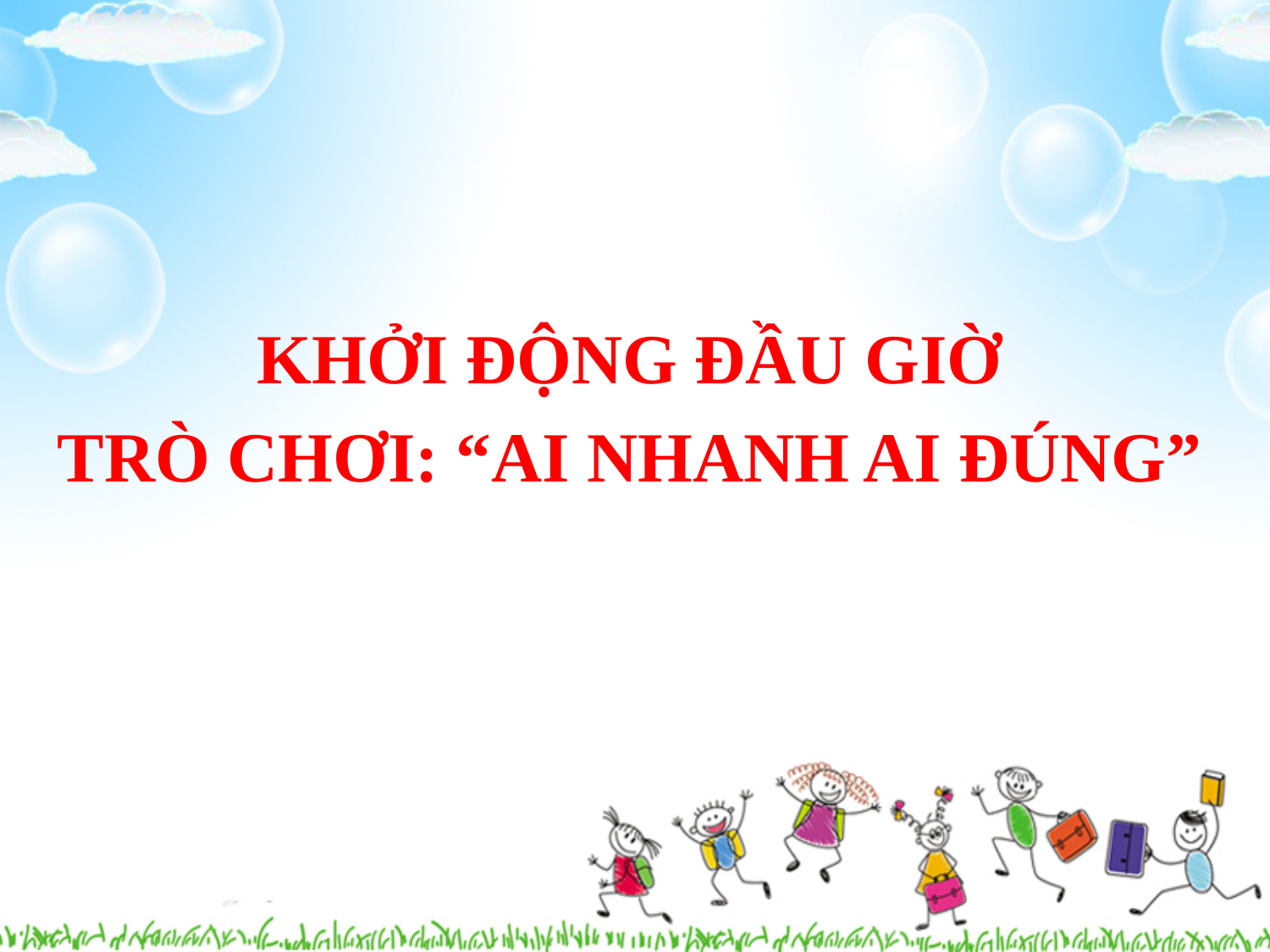

KHỞI ĐỘNG ĐẦU GIỜ
TRÒ CHƠI: “AI NHANH AI ĐÚNG”